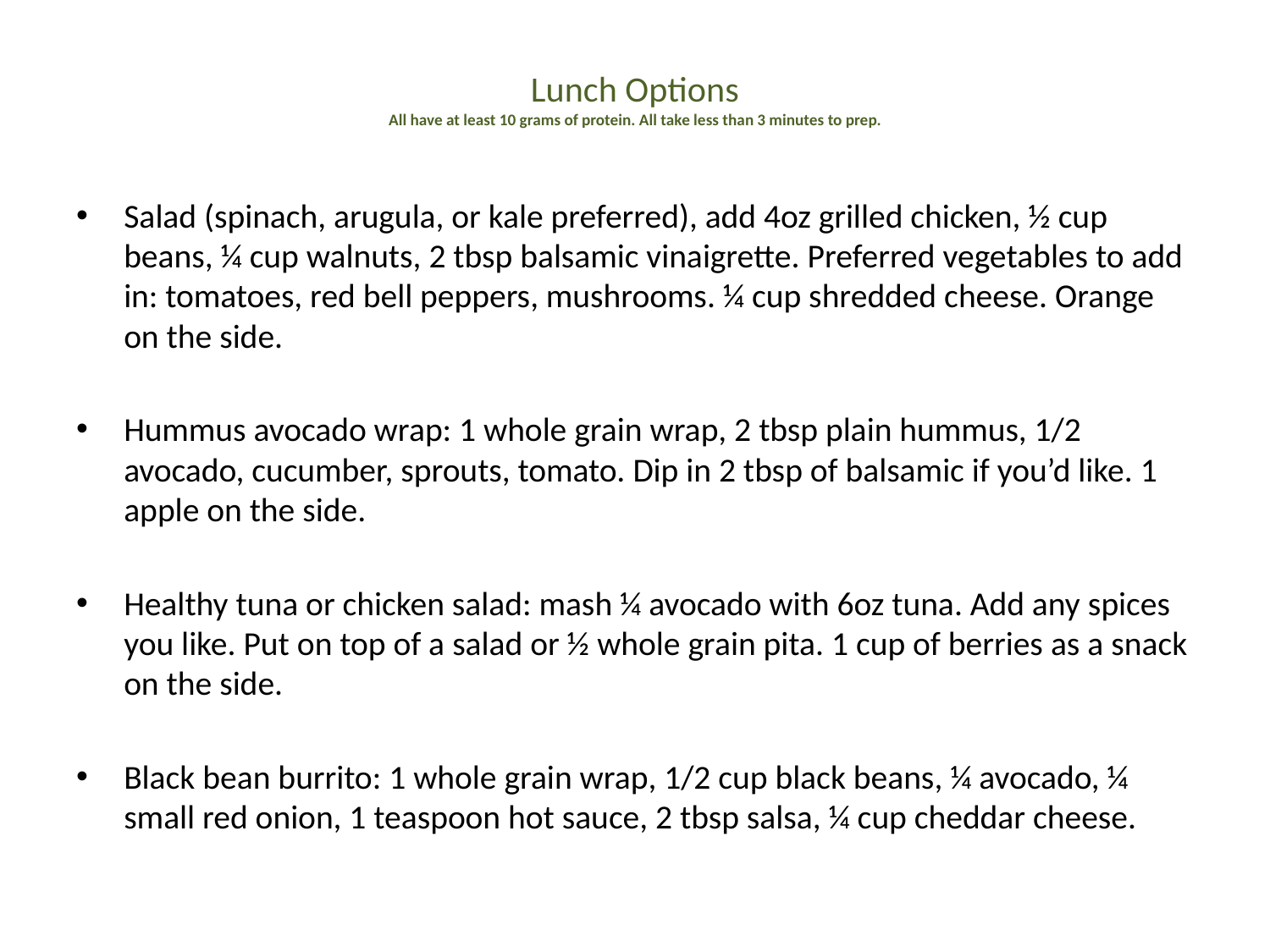

# Lunch Options All have at least 10 grams of protein. All take less than 3 minutes to prep.
Salad (spinach, arugula, or kale preferred), add 4oz grilled chicken, ½ cup beans, ¼ cup walnuts, 2 tbsp balsamic vinaigrette. Preferred vegetables to add in: tomatoes, red bell peppers, mushrooms. ¼ cup shredded cheese. Orange on the side.

Hummus avocado wrap: 1 whole grain wrap, 2 tbsp plain hummus, 1/2 avocado, cucumber, sprouts, tomato. Dip in 2 tbsp of balsamic if you’d like. 1 apple on the side.

Healthy tuna or chicken salad: mash ¼ avocado with 6oz tuna. Add any spices you like. Put on top of a salad or ½ whole grain pita. 1 cup of berries as a snack on the side.

Black bean burrito: 1 whole grain wrap, 1/2 cup black beans, ¼ avocado, ¼ small red onion, 1 teaspoon hot sauce, 2 tbsp salsa, ¼ cup cheddar cheese.